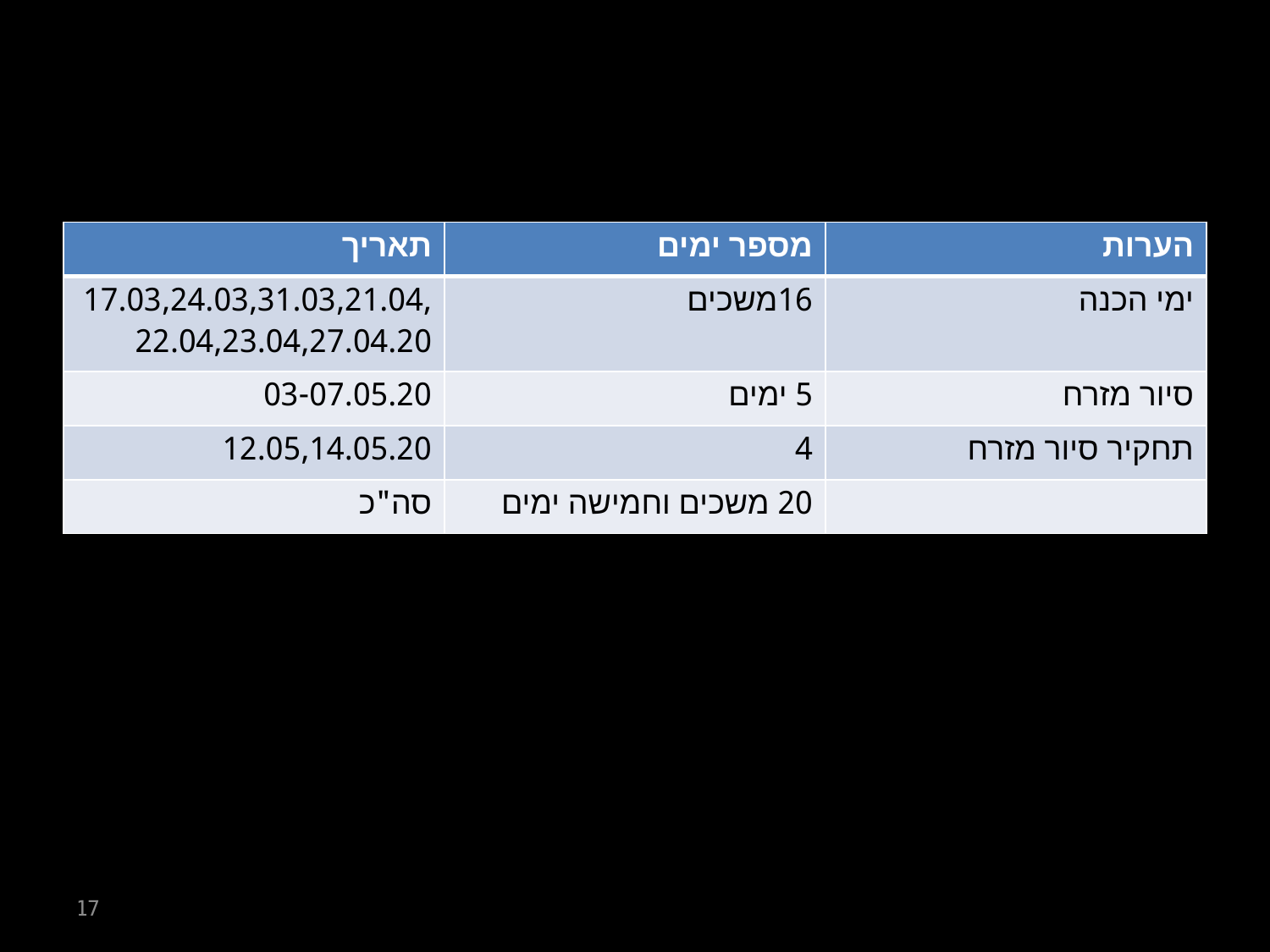

# התנסות מסכמת – סיור מזרח
| תאריך | מספר ימים | הערות |
| --- | --- | --- |
| 17.03,24.03,31.03,21.04,22.04,23.04,27.04.20 | 16משכים | ימי הכנה |
| 03-07.05.20 | 5 ימים | סיור מזרח |
| 12.05,14.05.20 | 4 | תחקיר סיור מזרח |
| סה"כ | 20 משכים וחמישה ימים |  |
17